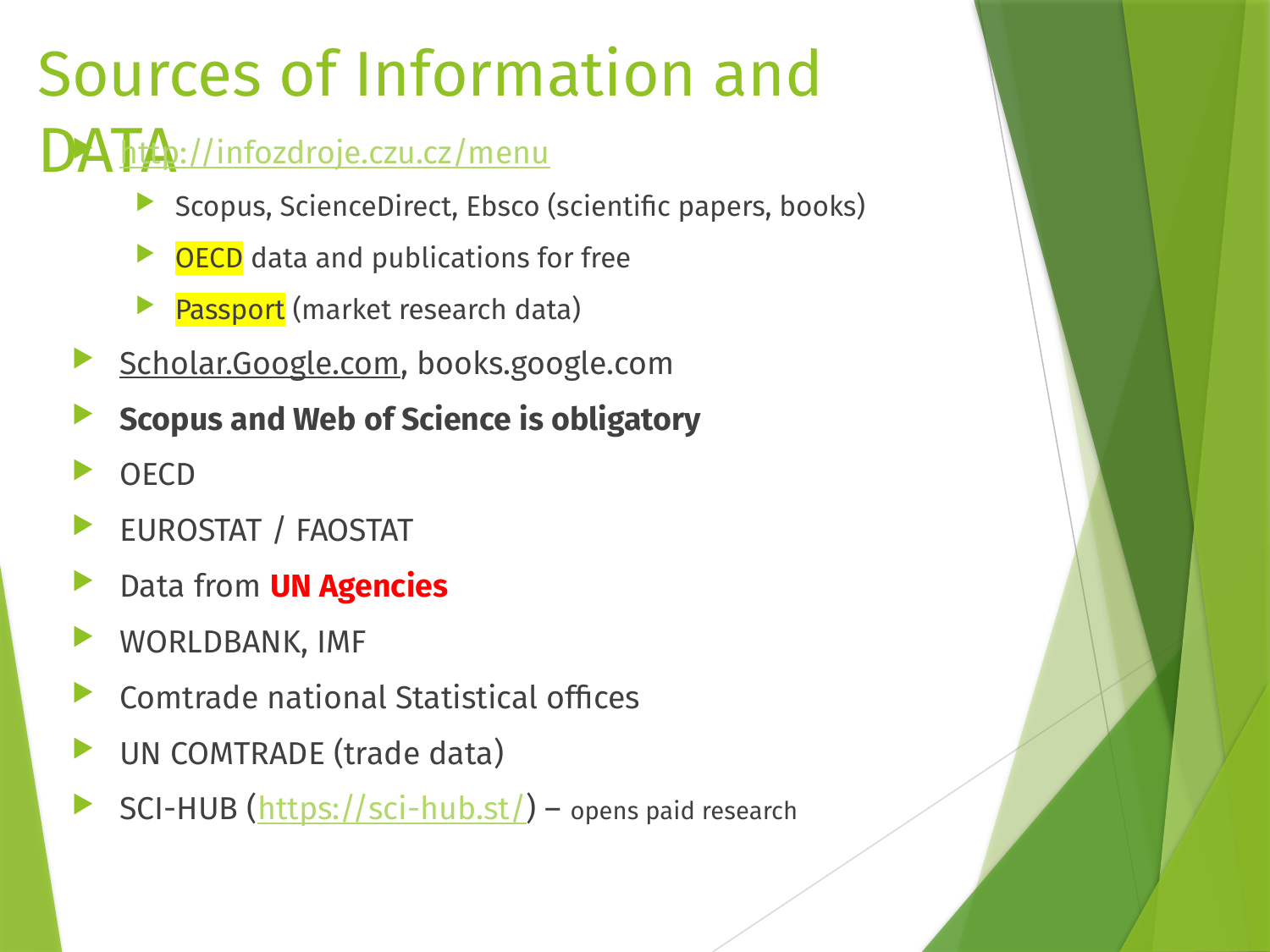

# Sources of Information and DATA
http://infozdroje.czu.cz/menu
Scopus, ScienceDirect, Ebsco (scientific papers, books)
OECD data and publications for free
Passport (market research data)
Scholar.Google.com, books.google.com
Scopus and Web of Science is obligatory
OECD
EUROSTAT / FAOSTAT
Data from UN Agencies
WORLDBANK, IMF
Comtrade national Statistical offices
UN COMTRADE (trade data)
SCI-HUB (https://sci-hub.st/) – opens paid research